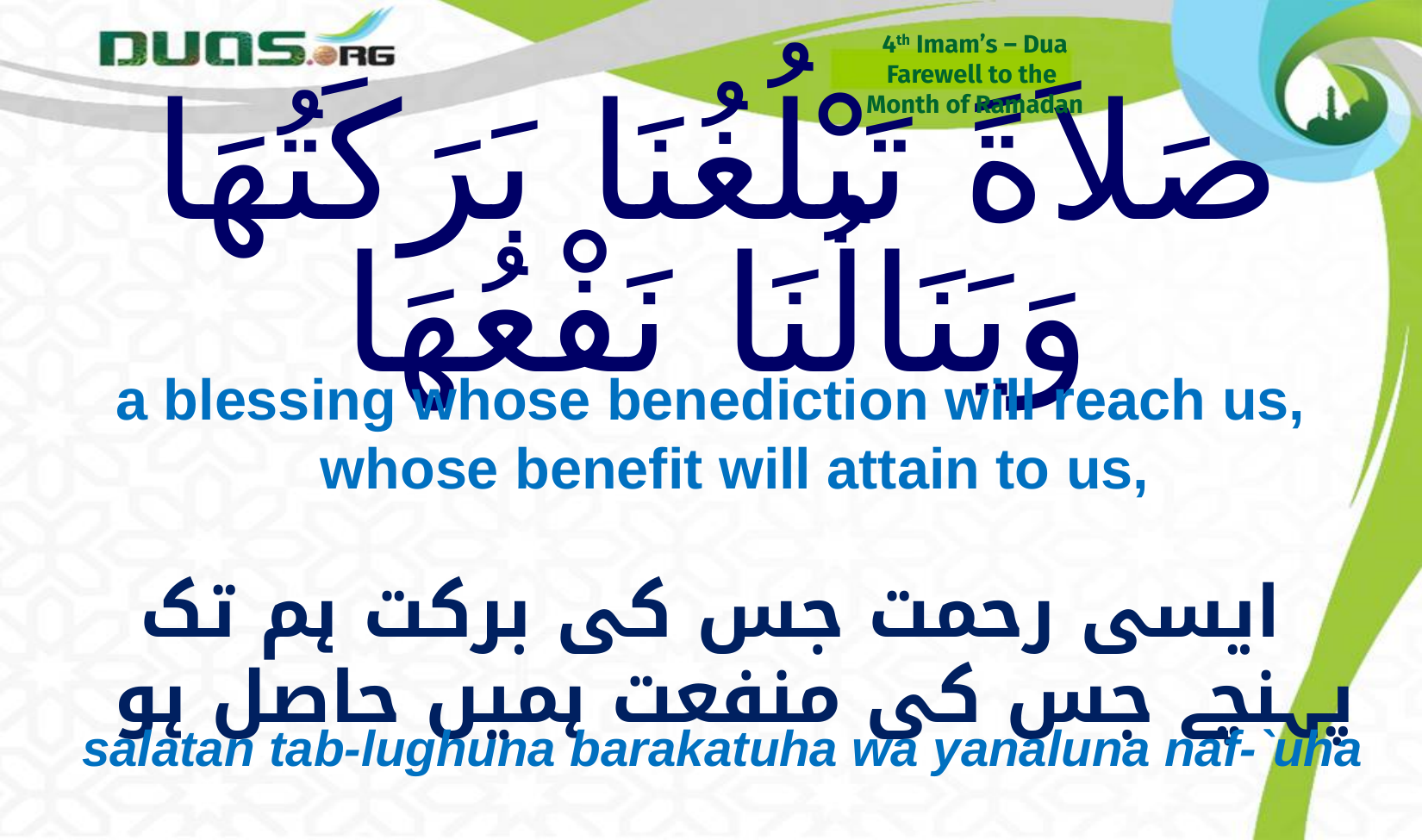

4th Imam’s – Dua
Farewell to the
Month of Ramadan

# صَلاَةً تَبْلُغُنَا بَرَكَتُهَا وَيَنَالُنَا نَفْعُهَا
a blessing whose benediction will reach us, whose benefit will attain to us,

ایسی رحمت جس کی برکت ہم تک پہنچے جس کی منفعت ہمیں حاصل ہو
salatan tab-lughuna barakatuha wa yanaluna naf-`uha